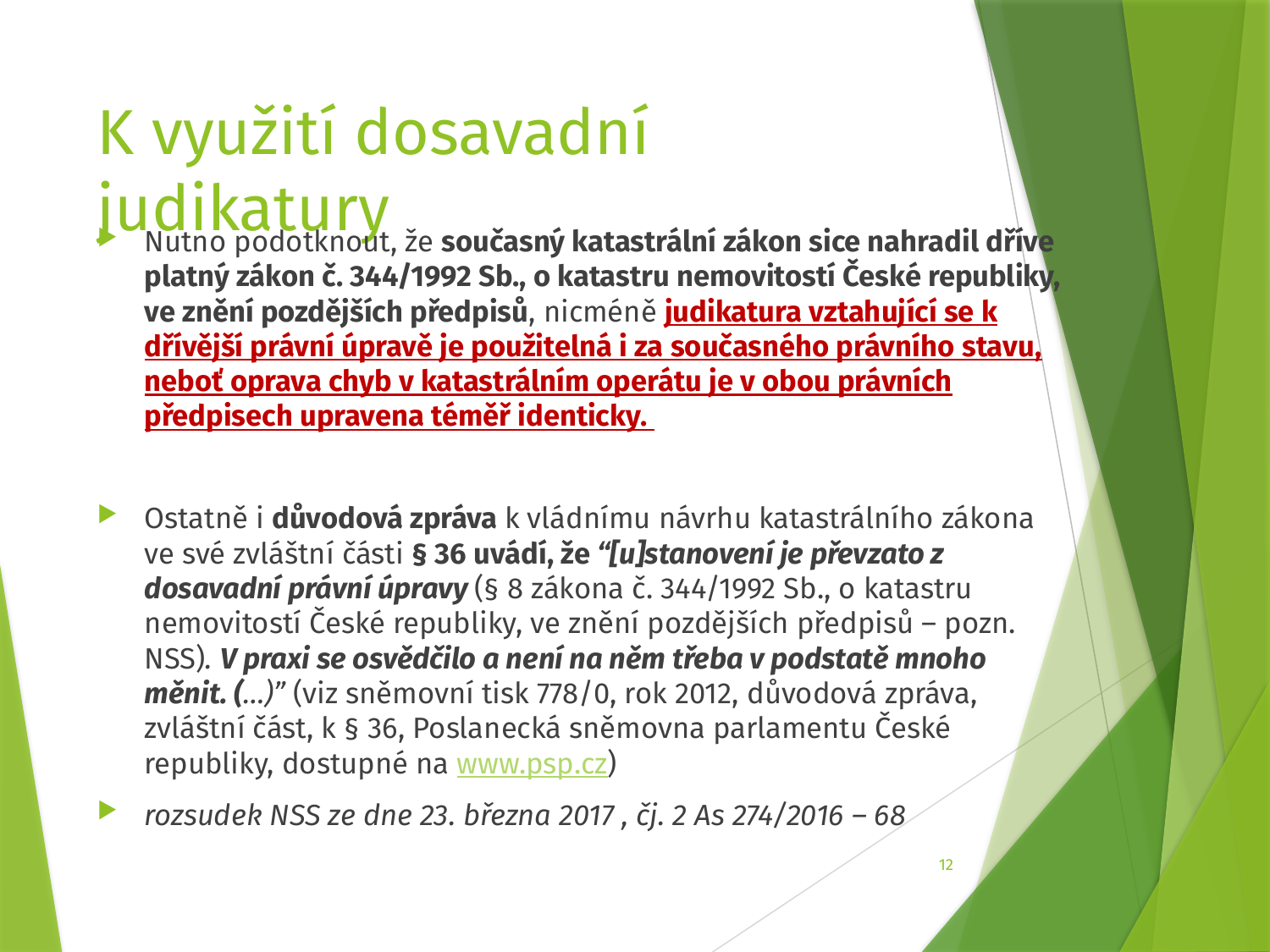

# K využití dosavadní judikatury
Nutno podotknout, že současný katastrální zákon sice nahradil dříve platný zákon č. 344/1992 Sb., o katastru nemovitostí České republiky, ve znění pozdějších předpisů, nicméně judikatura vztahující se k dřívější právní úpravě je použitelná i za současného právního stavu, neboť oprava chyb v katastrálním operátu je v obou právních předpisech upravena téměř identicky.

Ostatně i důvodová zpráva k vládnímu návrhu katastrálního zákona ve své zvláštní části § 36 uvádí, že “[u]stanovení je převzato z dosavadní právní úpravy (§ 8 zákona č. 344/1992 Sb., o katastru nemovitostí České republiky, ve znění pozdějších předpisů – pozn. NSS). V praxi se osvědčilo a není na něm třeba v podstatě mnoho měnit. (…)” (viz sněmovní tisk 778/0, rok 2012, důvodová zpráva, zvláštní část, k § 36, Poslanecká sněmovna parlamentu České republiky, dostupné na www.psp.cz)
rozsudek NSS ze dne 23. března 2017 , čj. 2 As 274/2016 – 68

12